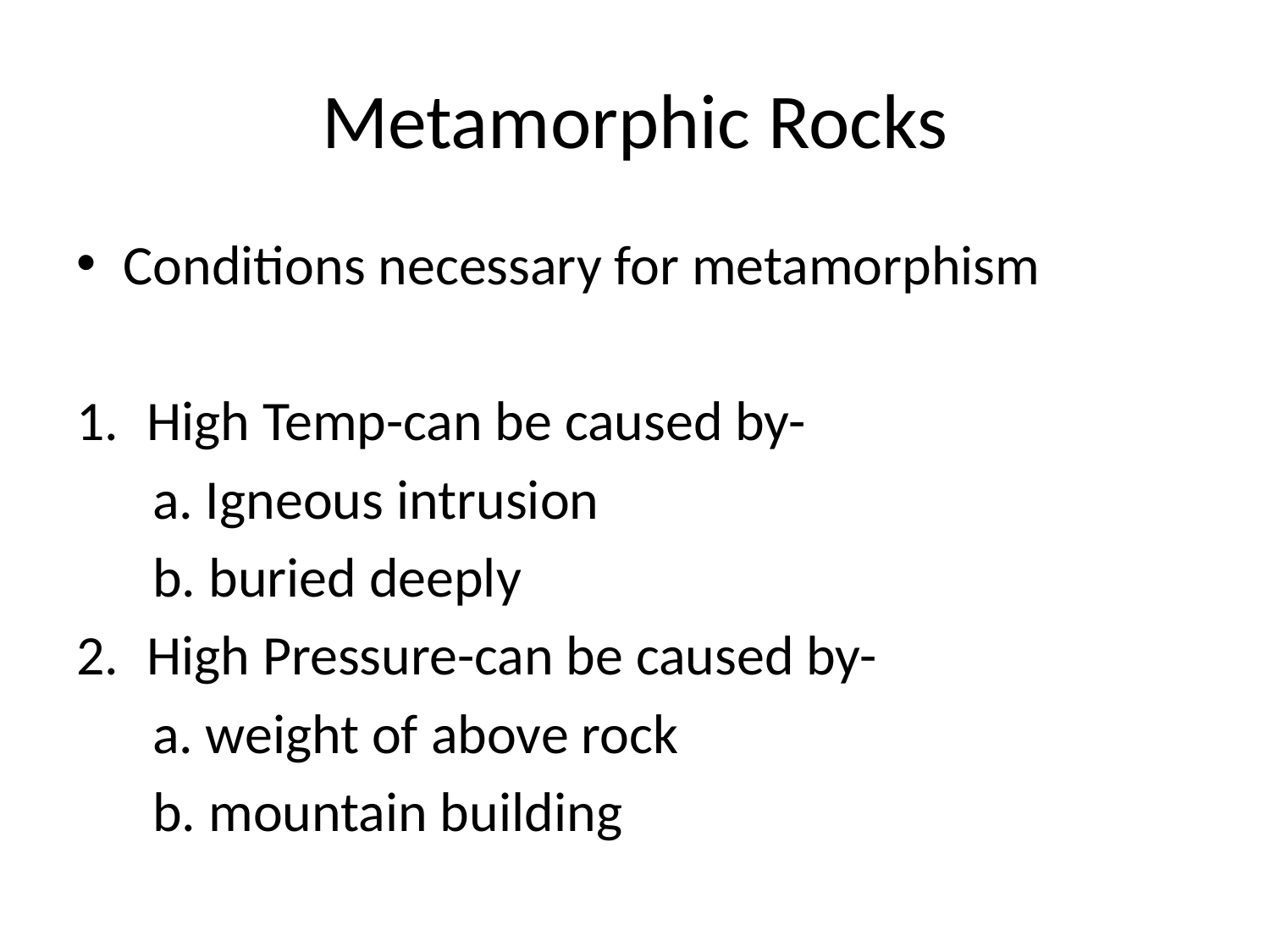

# Metamorphic Rocks
Conditions necessary for metamorphism

High Temp-can be caused by-
      a. Igneous intrusion
      b. buried deeply
High Pressure-can be caused by-
      a. weight of above rock
      b. mountain building